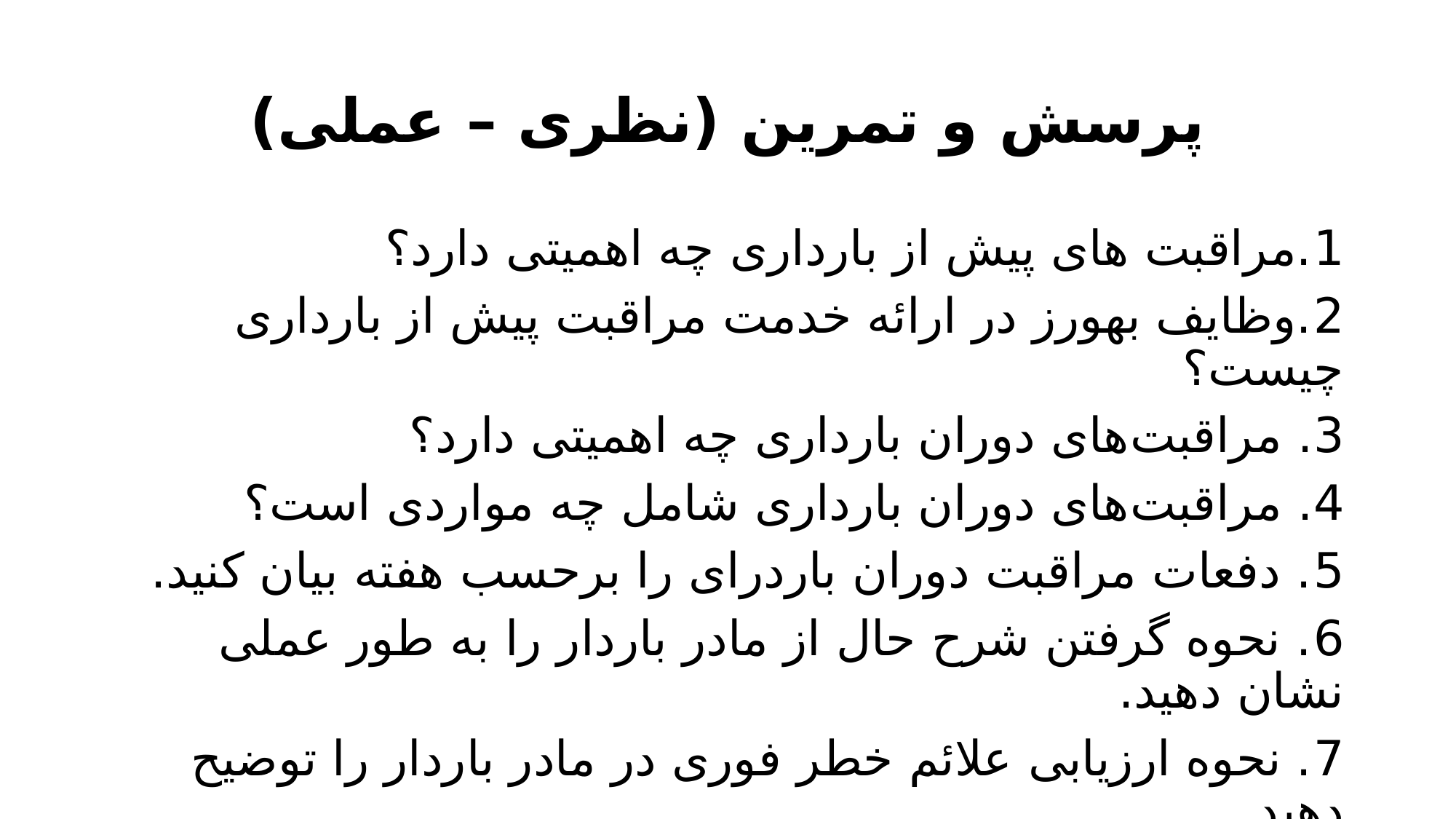

# پرسش و تمرین (نظری – عملی)
1.مراقبت های پیش از بارداری چه اهمیتی دارد؟
2.وظایف بهورز در ارائه خدمت مراقبت پیش از بارداری چیست؟
3. مراقبت‌های دوران بارداری چه اهمیتی دارد؟
4. مراقبت‌های دوران بارداری شامل چه مواردی است؟
5. دفعات مراقبت دوران باردرای را برحسب هفته بیان کنید.
6. نحوه گرفتن شرح حال از مادر باردار را به طور عملی نشان دهید.
7. نحوه ارزیابی علائم خطر فوری در مادر باردار را توضیح دهید.